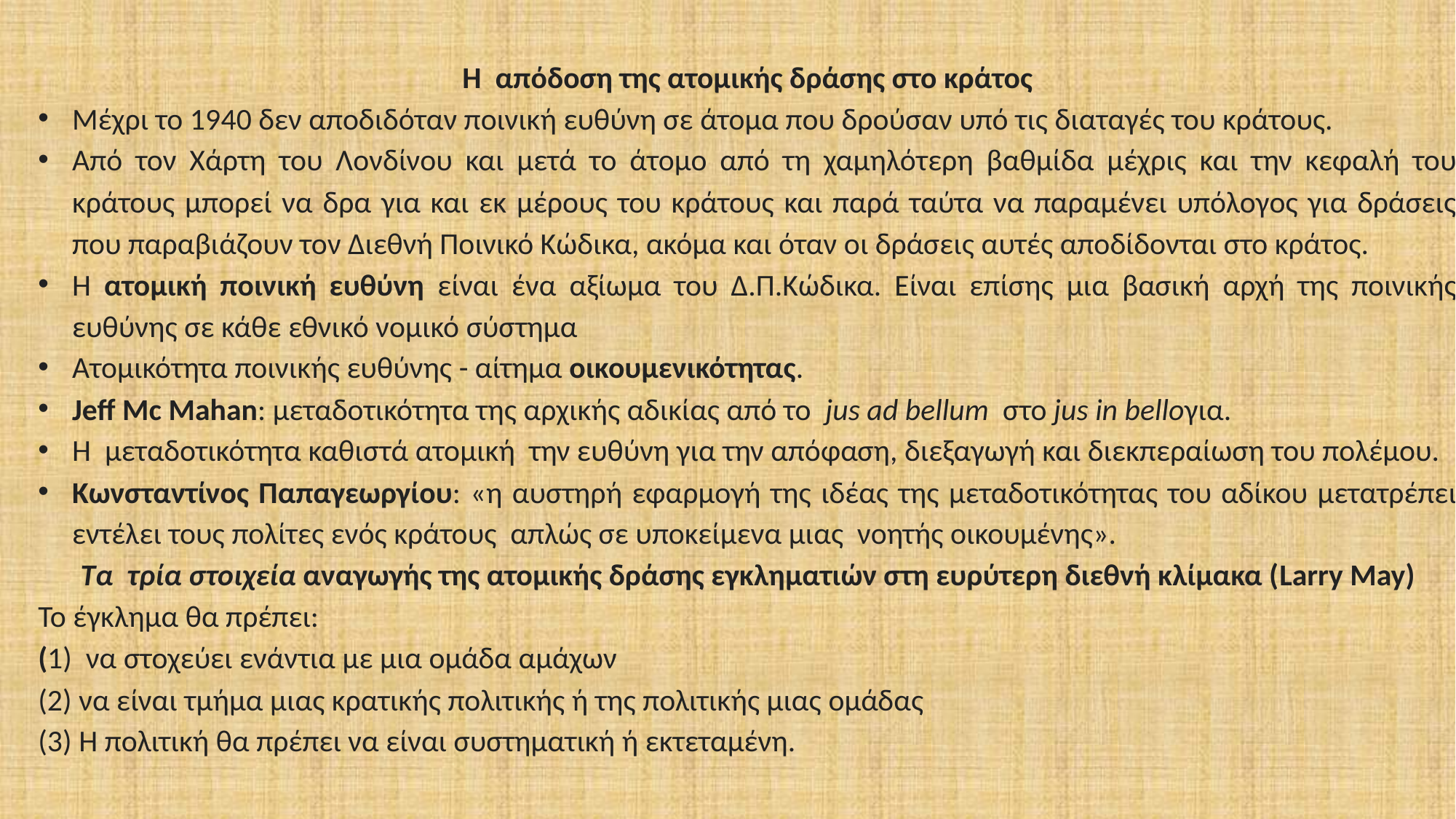

Η  απόδοση της ατομικής δράσης στο κράτος
Μέχρι το 1940 δεν αποδιδόταν ποινική ευθύνη σε άτομα που δρούσαν υπό τις διαταγές του κράτους.
Από τον Χάρτη του Λονδίνου και μετά το άτομο από τη χαμηλότερη βαθμίδα μέχρις και την κεφαλή του κράτους μπορεί να δρα για και εκ μέρους του κράτους και παρά ταύτα να παραμένει υπόλογος για δράσεις που παραβιάζουν τον Διεθνή Ποινικό Κώδικα, ακόμα και όταν οι δράσεις αυτές αποδίδονται στο κράτος.
Η ατομική ποινική ευθύνη είναι ένα αξίωμα του Δ.Π.Κώδικα. Είναι επίσης μια βασική αρχή της ποινικής ευθύνης σε κάθε εθνικό νομικό σύστημα
Ατομικότητα ποινικής ευθύνης - αίτημα οικουμενικότητας.
Jeff Mc Mahan: μεταδοτικότητα της αρχικής αδικίας από το  jus ad bellum  στο jus in belloγια.
Η  μεταδοτικότητα καθιστά ατομική  την ευθύνη για την απόφαση, διεξαγωγή και διεκπεραίωση του πολέμου.
Κωνσταντίνος Παπαγεωργίου: «η αυστηρή εφαρμογή της ιδέας της μεταδοτικότητας του αδίκου μετατρέπει εντέλει τους πολίτες ενός κράτους  απλώς σε υποκείμενα μιας  νοητής οικουμένης».
Τα  τρία στοιχεία αναγωγής της ατομικής δράσης εγκληματιών στη ευρύτερη διεθνή κλίμακα (Larry May)
Το έγκλημα θα πρέπει:
(1)  να στοχεύει ενάντια με μια ομάδα αμάχων
(2) να είναι τμήμα μιας κρατικής πολιτικής ή της πολιτικής μιας ομάδας
(3) Η πολιτική θα πρέπει να είναι συστηματική ή εκτεταμένη.